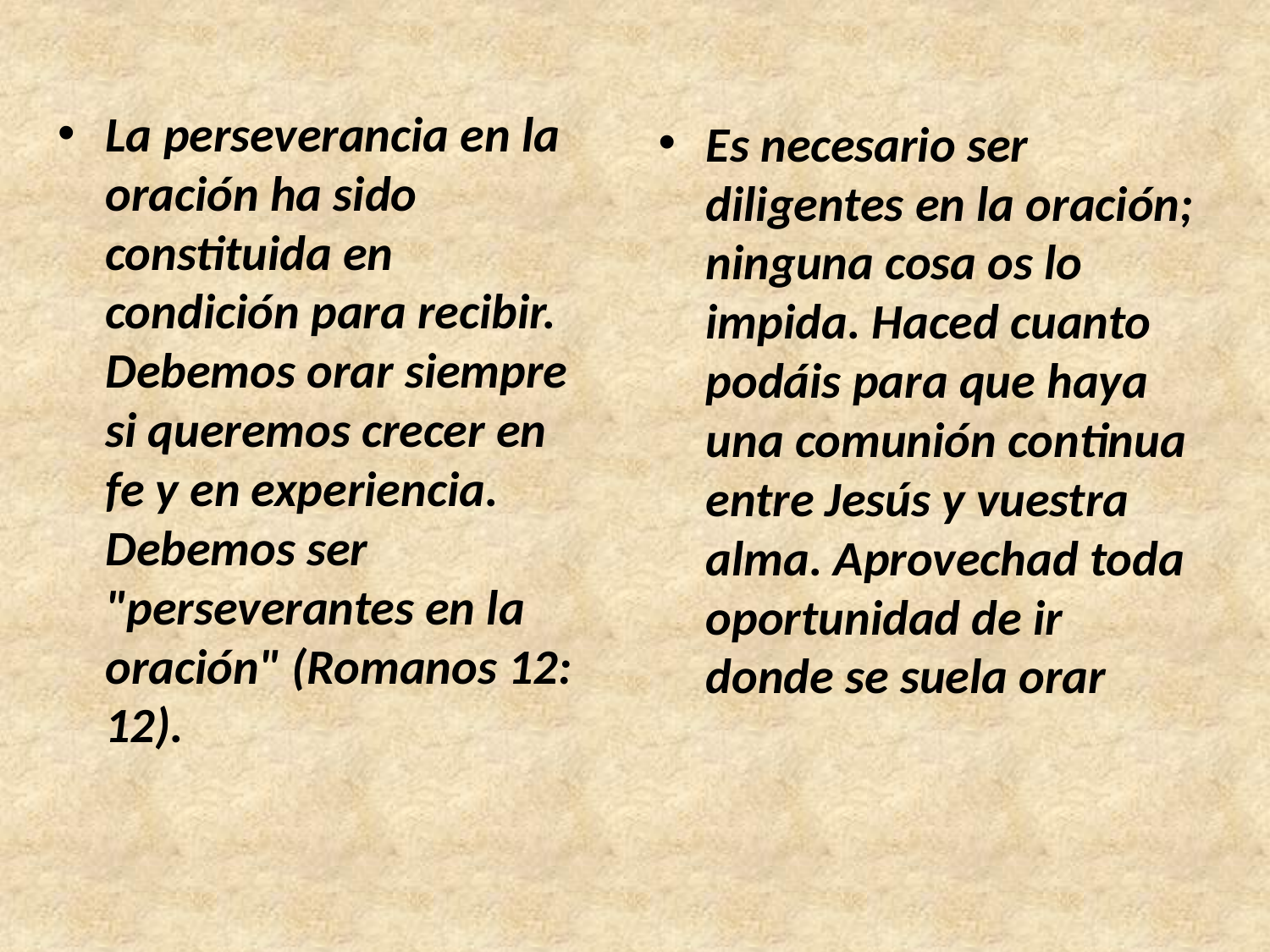

La perseverancia en la oración ha sido constituida en condición para recibir. Debemos orar siempre si queremos crecer en fe y en experiencia. Debemos ser "perseverantes en la oración" (Romanos 12: 12).

Es necesario ser diligentes en la oración; ninguna cosa os lo impida. Haced cuanto podáis para que haya una comunión continua entre Jesús y vuestra alma. Aprovechad toda oportunidad de ir donde se suela orar